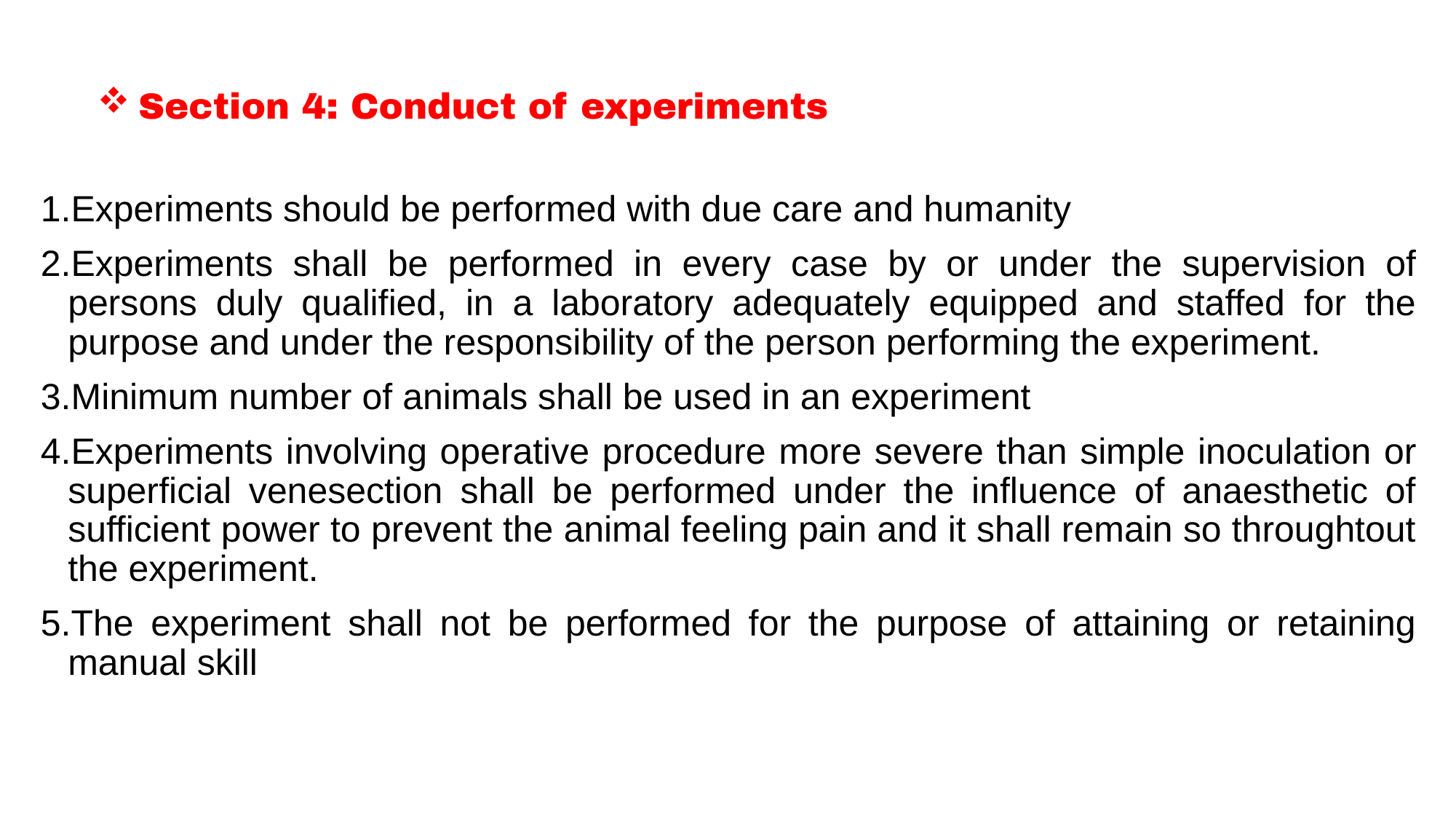

Section 4: Conduct of experiments
Experiments should be performed with due care and humanity
Experiments shall be performed in every case by or under the supervision of persons duly qualified, in a laboratory adequately equipped and staffed for the purpose and under the responsibility of the person performing the experiment.
Minimum number of animals shall be used in an experiment
Experiments involving operative procedure more severe than simple inoculation or superficial venesection shall be performed under the influence of anaesthetic of sufficient power to prevent the animal feeling pain and it shall remain so throughtout the experiment.
The experiment shall not be performed for the purpose of attaining or retaining manual skill